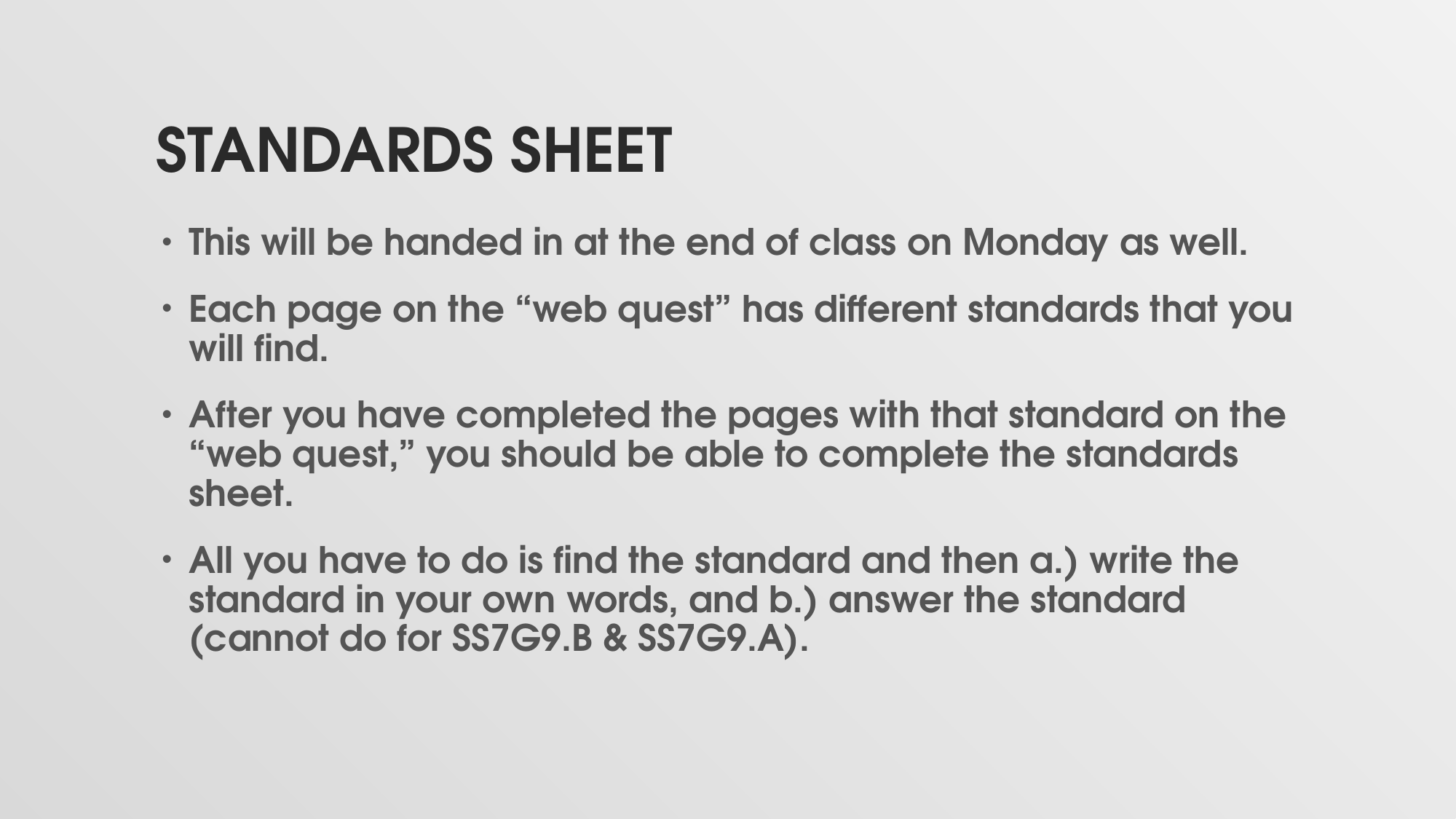

# Standards Sheet
This will be handed in at the end of class on Monday as well.
Each page on the “web quest” has different standards that you will find.
After you have completed the pages with that standard on the “web quest,” you should be able to complete the standards sheet.
All you have to do is find the standard and then a.) write the standard in your own words, and b.) answer the standard (cannot do for SS7G9.B & SS7G9.A).